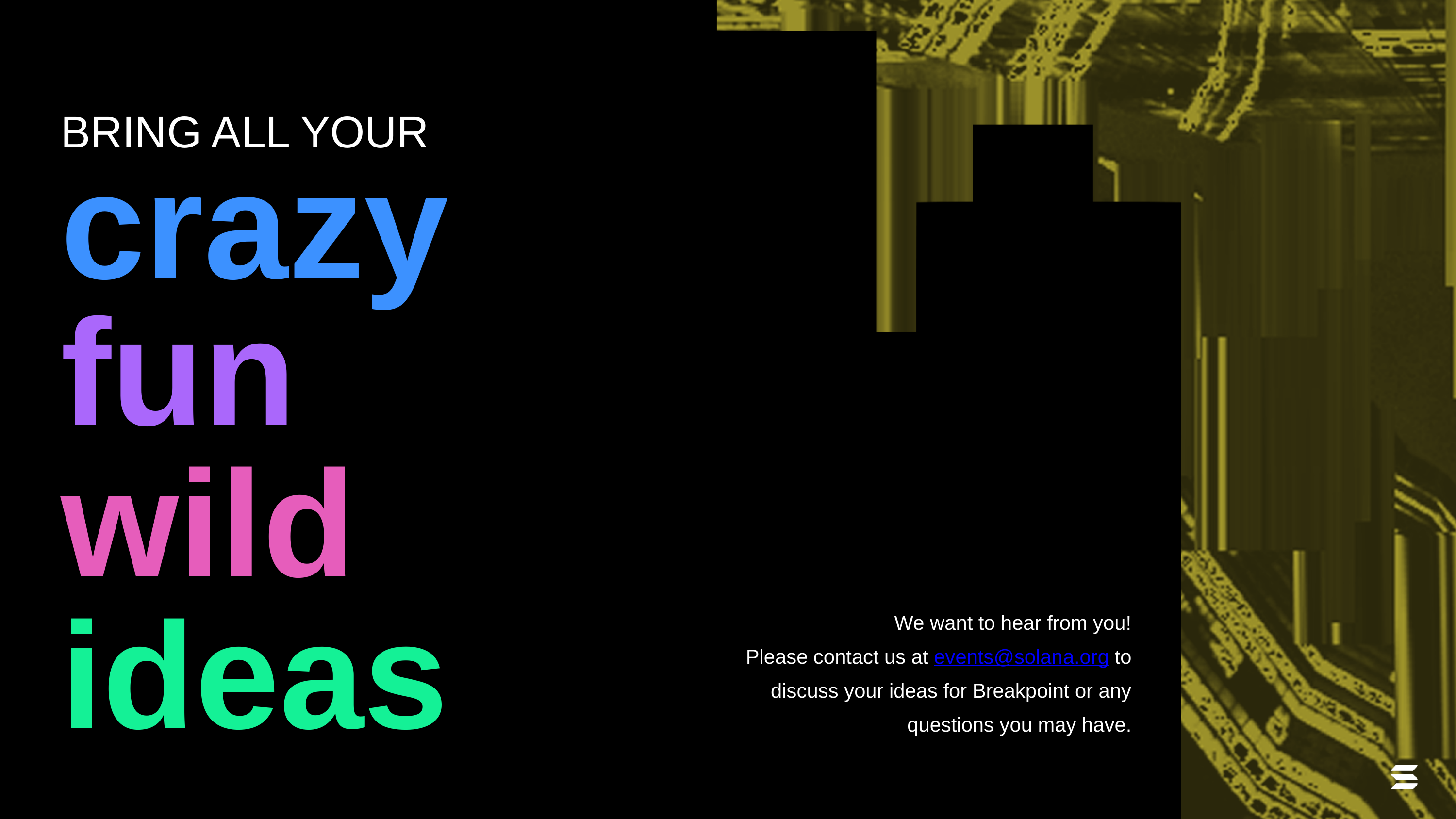

BRING ALL YOUR
crazy
fun
wild
ideas
We want to hear from you!
Please contact us at events@solana.org to discuss your ideas for Breakpoint or any questions you may have.